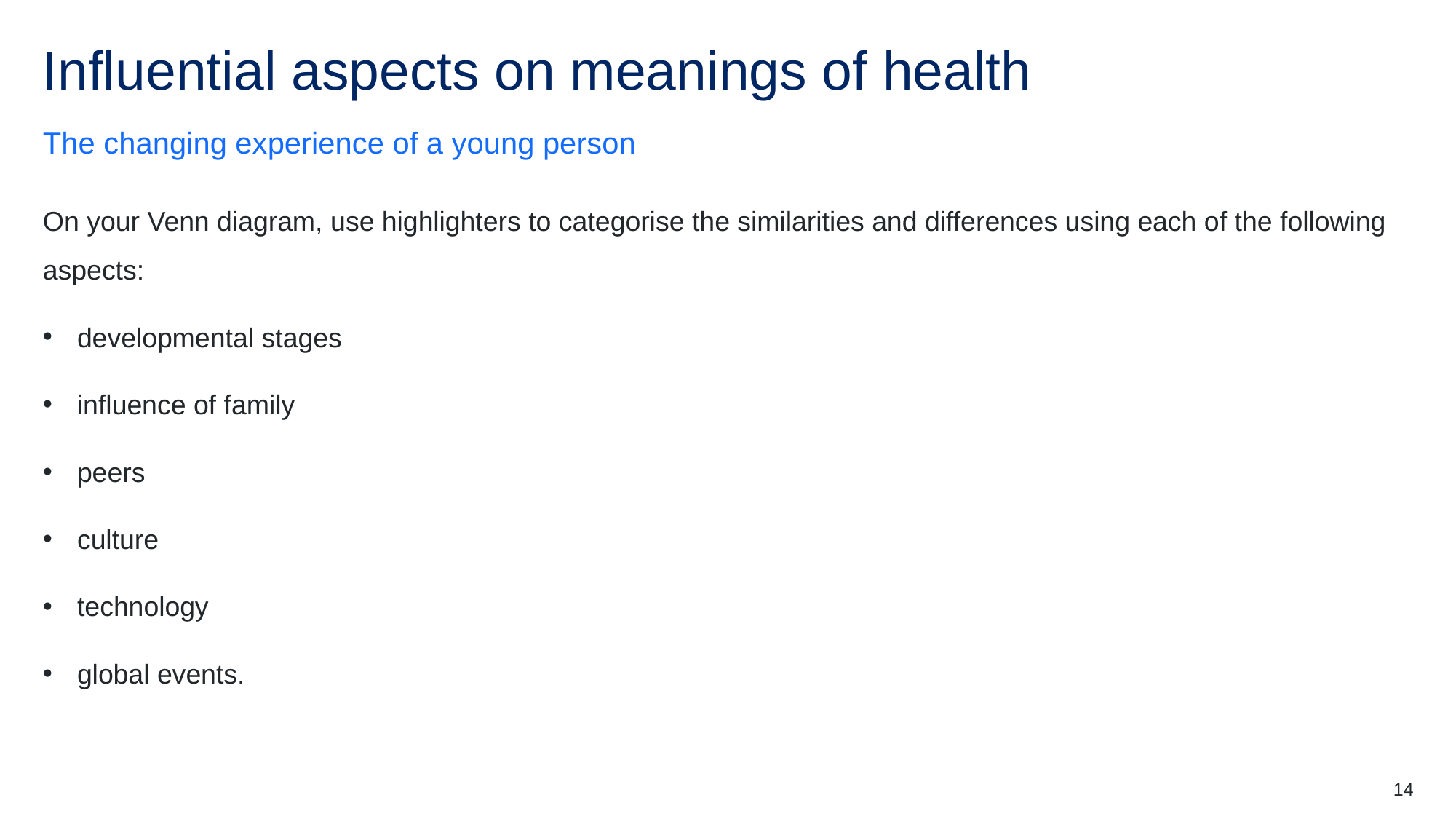

# Influential aspects on meanings of health
The changing experience of a young person
On your Venn diagram, use highlighters to categorise the similarities and differences using each of the following aspects:
developmental stages
influence of family
peers
culture
technology
global events.
14